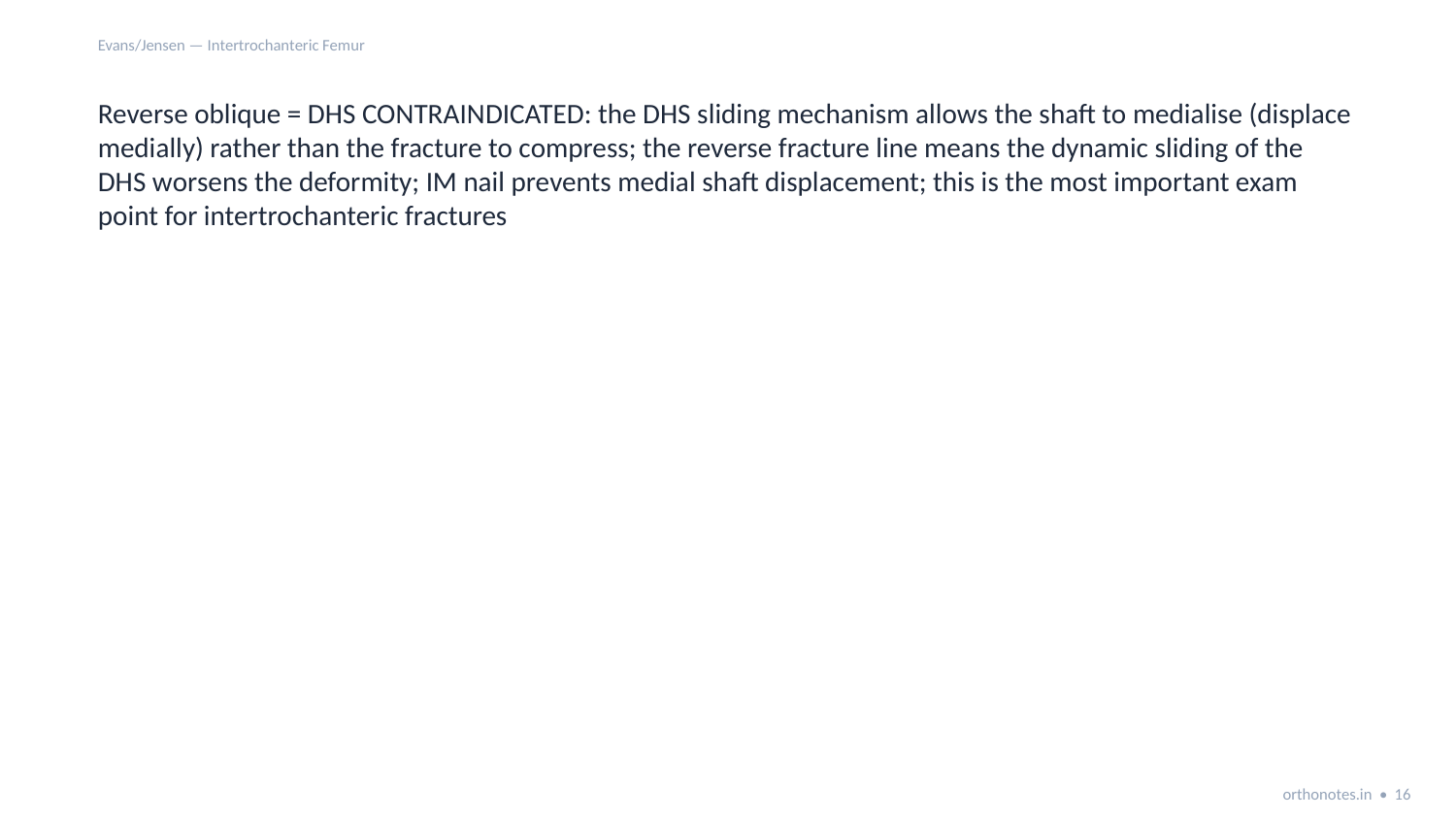

Evans/Jensen — Intertrochanteric Femur
Reverse oblique = DHS CONTRAINDICATED: the DHS sliding mechanism allows the shaft to medialise (displace medially) rather than the fracture to compress; the reverse fracture line means the dynamic sliding of the DHS worsens the deformity; IM nail prevents medial shaft displacement; this is the most important exam point for intertrochanteric fractures
orthonotes.in  •  16